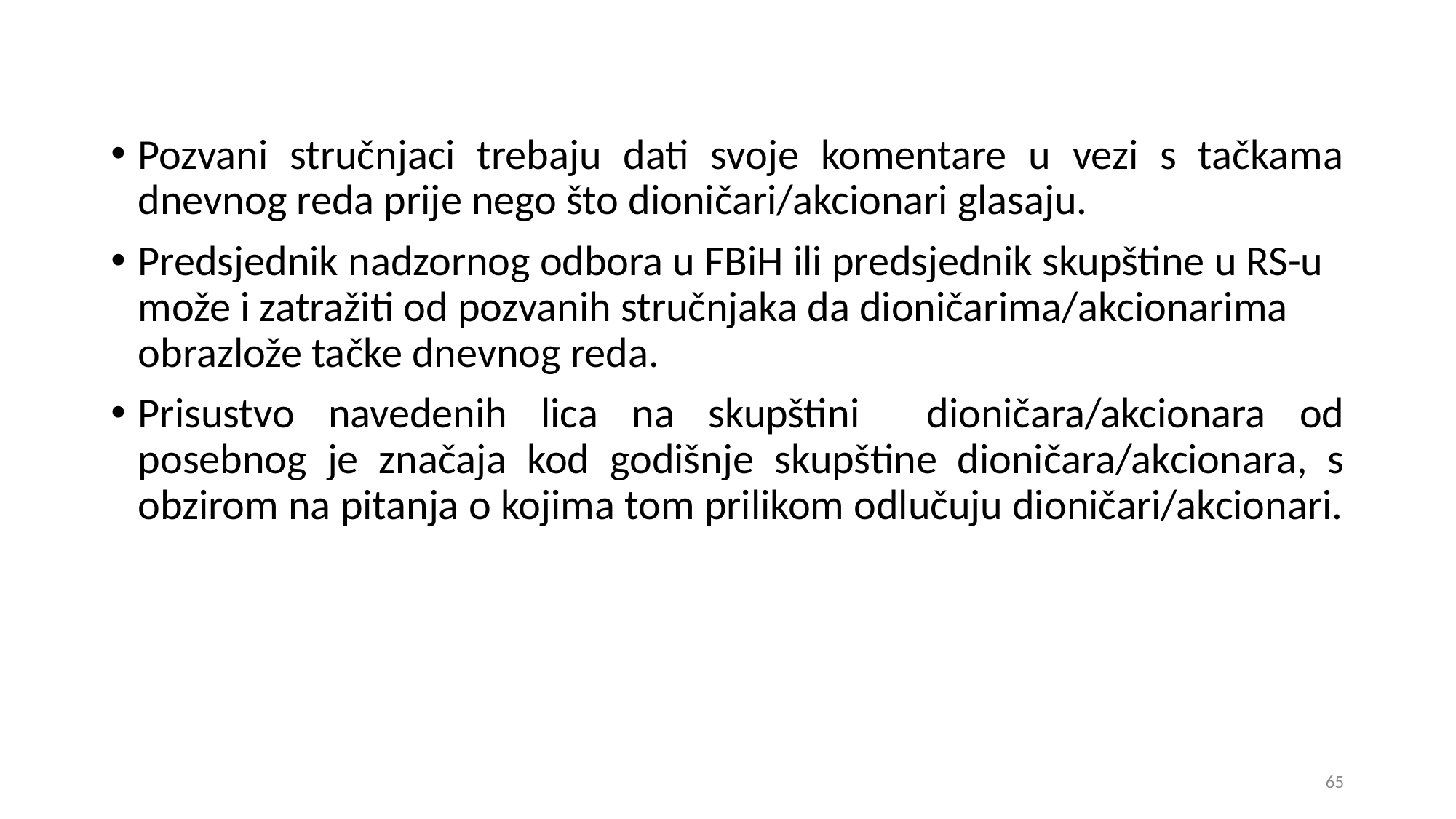

Pozvani stručnjaci trebaju dati svoje komentare u vezi s tačkama dnevnog reda prije nego što dioničari/akcionari glasaju.
Predsjednik nadzornog odbora u FBiH ili predsjednik skupštine u RS-u može i zatražiti od pozvanih stručnjaka da dioničarima/akcionarima obrazlože tačke dnevnog reda.
Prisustvo navedenih lica na skupštini  dioničara/akcionara od posebnog je značaja kod godišnje skupštine dioničara/akcionara, s obzirom na pitanja o kojima tom prilikom odlučuju dioničari/akcionari.
65